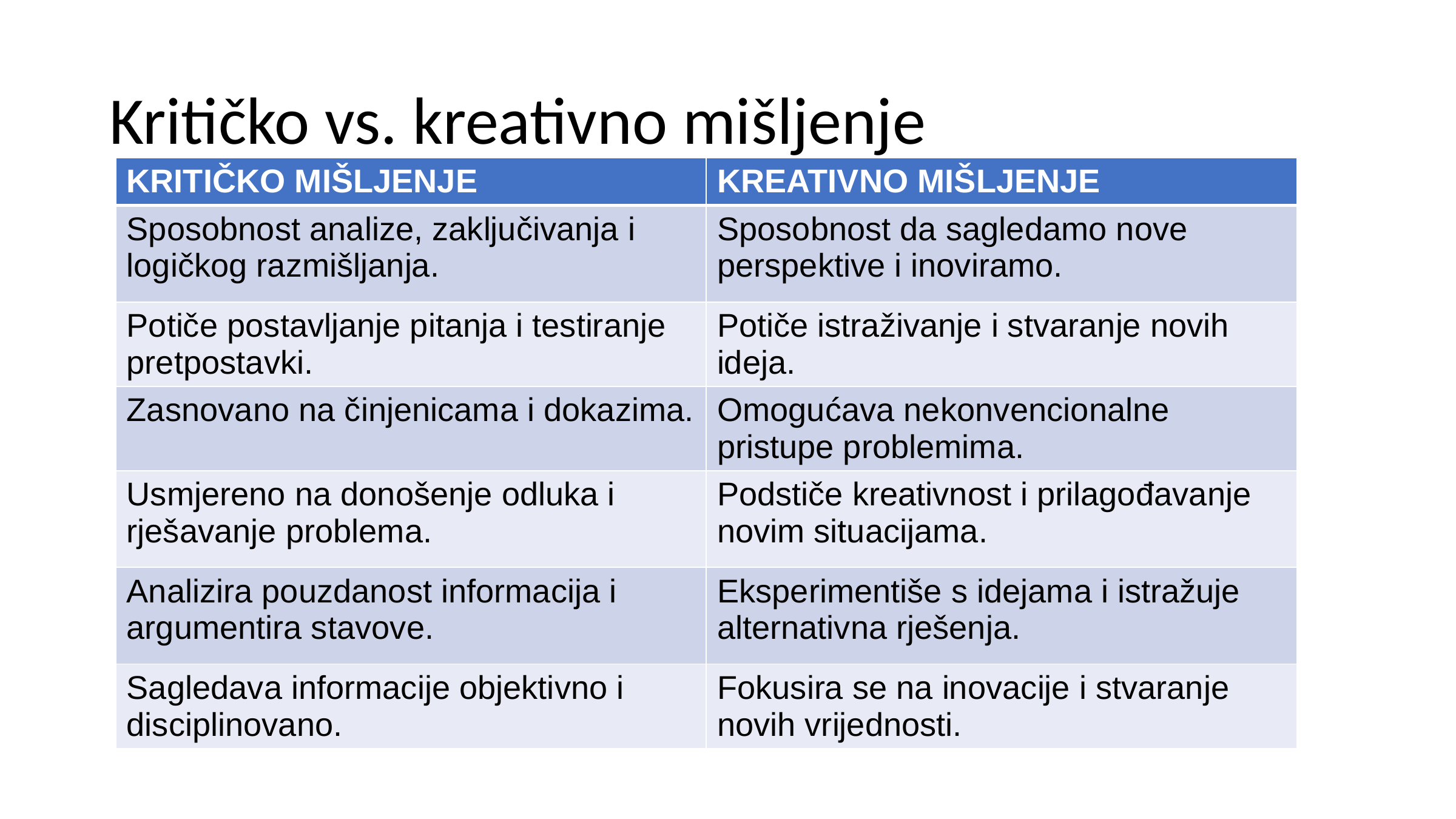

# Kritičko vs. kreativno mišljenje
| KRITIČKO MIŠLJENJE | KREATIVNO MIŠLJENJE |
| --- | --- |
| Sposobnost analize, zaključivanja i logičkog razmišljanja. | Sposobnost da sagledamo nove perspektive i inoviramo. |
| Potiče postavljanje pitanja i testiranje pretpostavki. | Potiče istraživanje i stvaranje novih ideja. |
| Zasnovano na činjenicama i dokazima. | Omogućava nekonvencionalne pristupe problemima. |
| Usmjereno na donošenje odluka i rješavanje problema. | Podstiče kreativnost i prilagođavanje novim situacijama. |
| Analizira pouzdanost informacija i argumentira stavove. | Eksperimentiše s idejama i istražuje alternativna rješenja. |
| Sagledava informacije objektivno i disciplinovano. | Fokusira se na inovacije i stvaranje novih vrijednosti. |